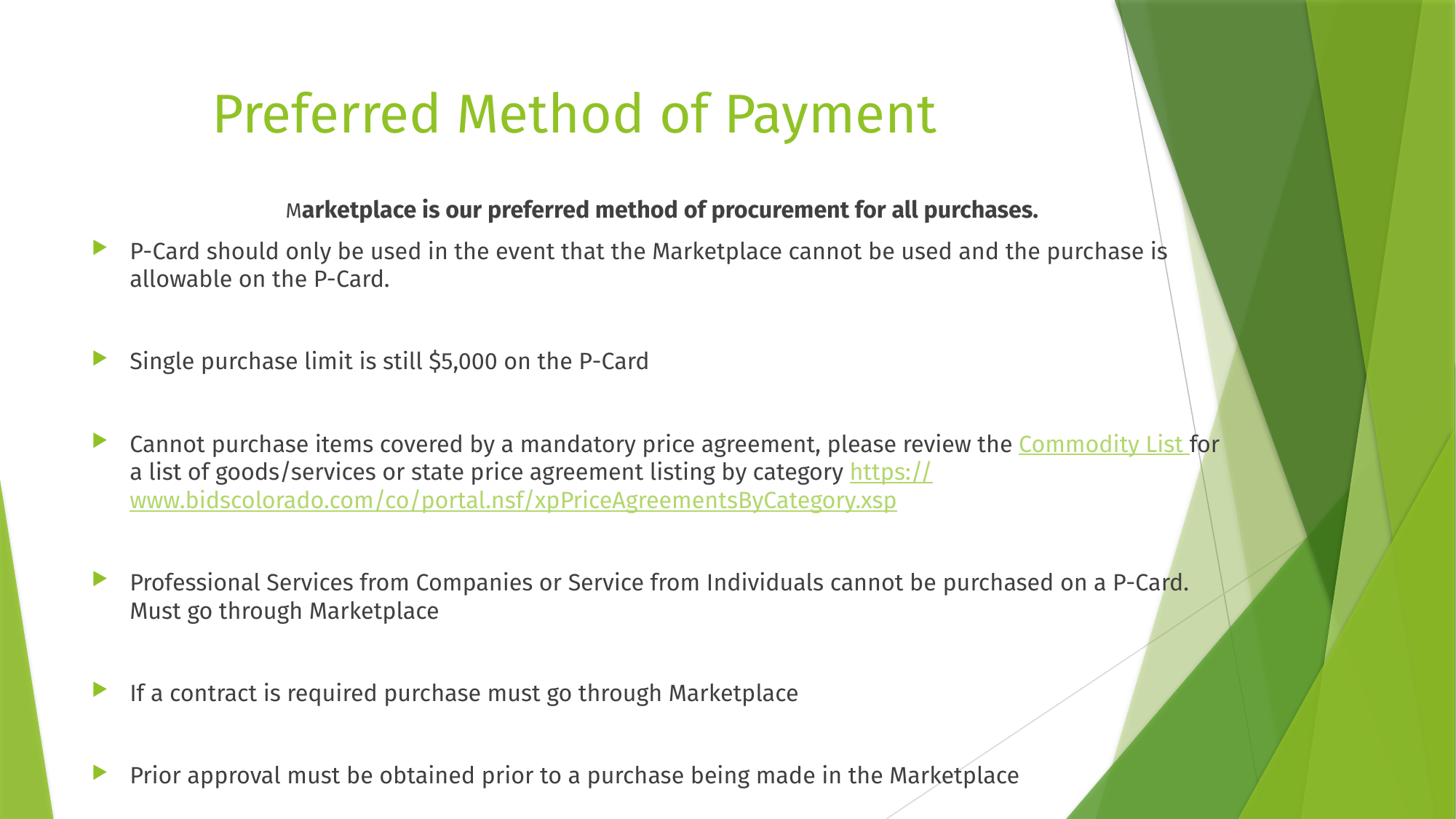

# Preferred Method of Payment
Marketplace is our preferred method of procurement for all purchases.
P-Card should only be used in the event that the Marketplace cannot be used and the purchase is allowable on the P-Card.

Single purchase limit is still $5,000 on the P-Card

Cannot purchase items covered by a mandatory price agreement, please review the Commodity List for a list of goods/services or state price agreement listing by category https://www.bidscolorado.com/co/portal.nsf/xpPriceAgreementsByCategory.xsp

Professional Services from Companies or Service from Individuals cannot be purchased on a P-Card. Must go through Marketplace

If a contract is required purchase must go through Marketplace

Prior approval must be obtained prior to a purchase being made in the Marketplace